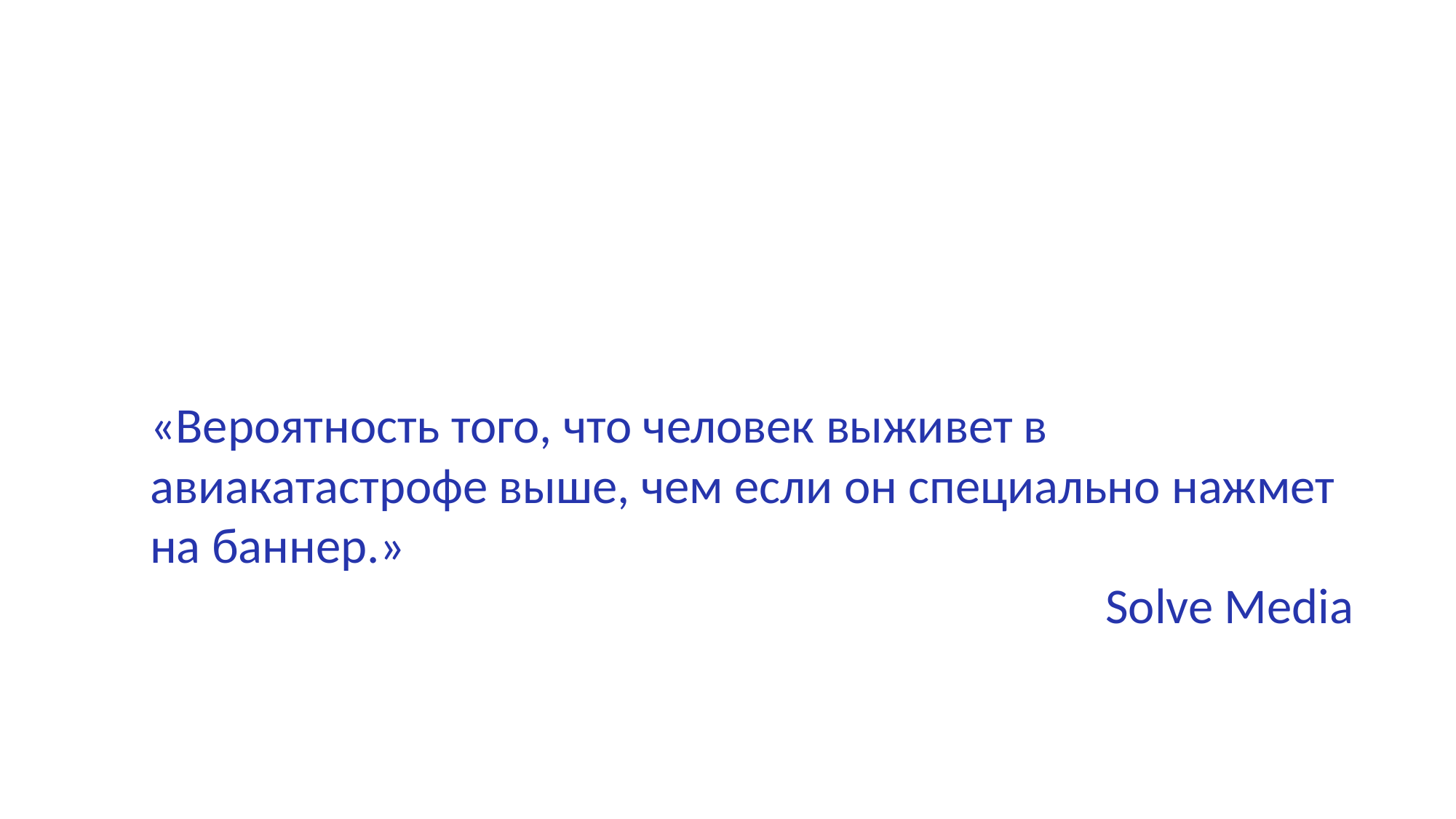

«Вероятность того, что человек выживет в авиакатастрофе выше, чем если он специально нажмет на баннер.»
Solve Media